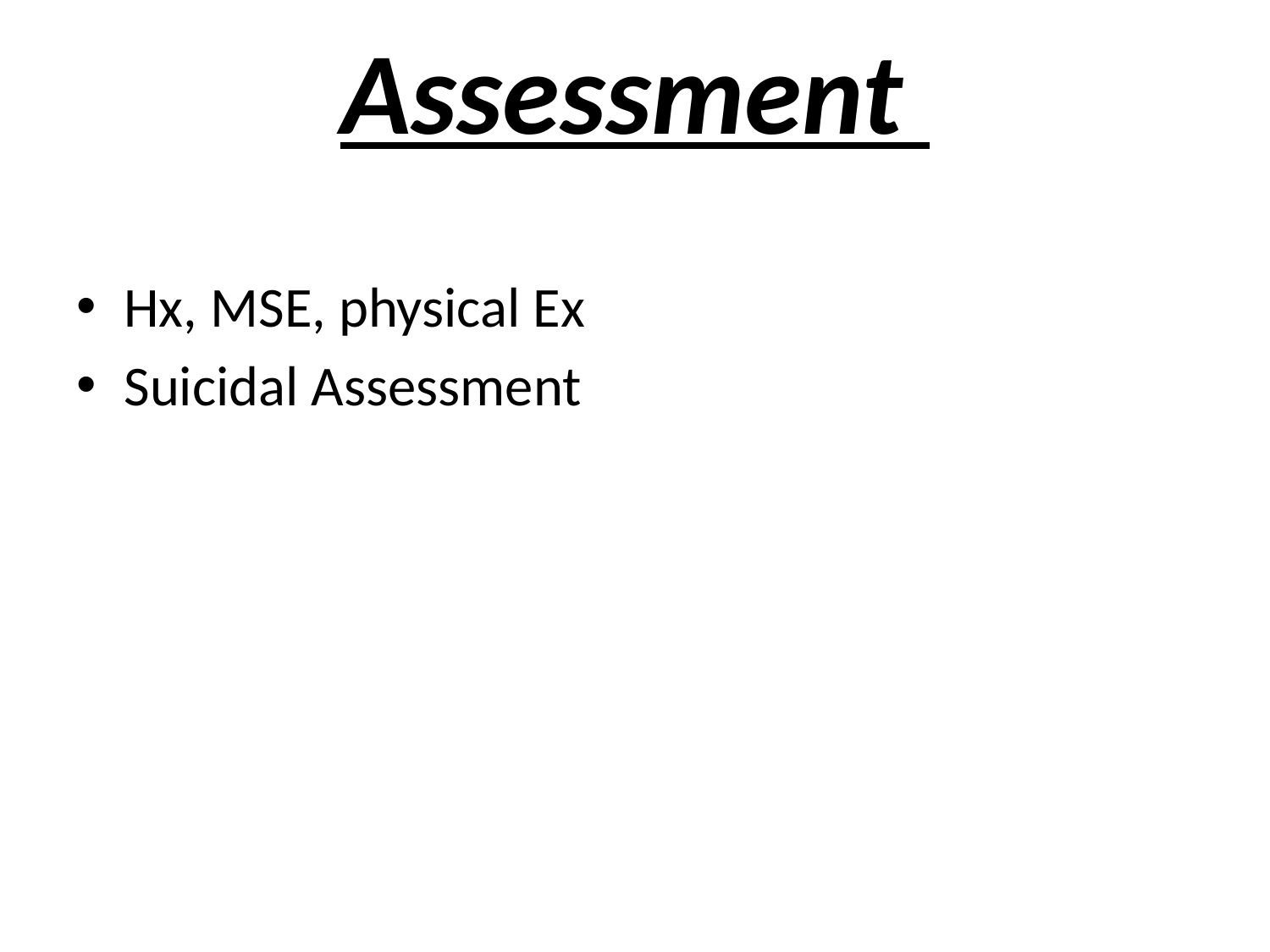

# Assessment
Hx, MSE, physical Ex
Suicidal Assessment